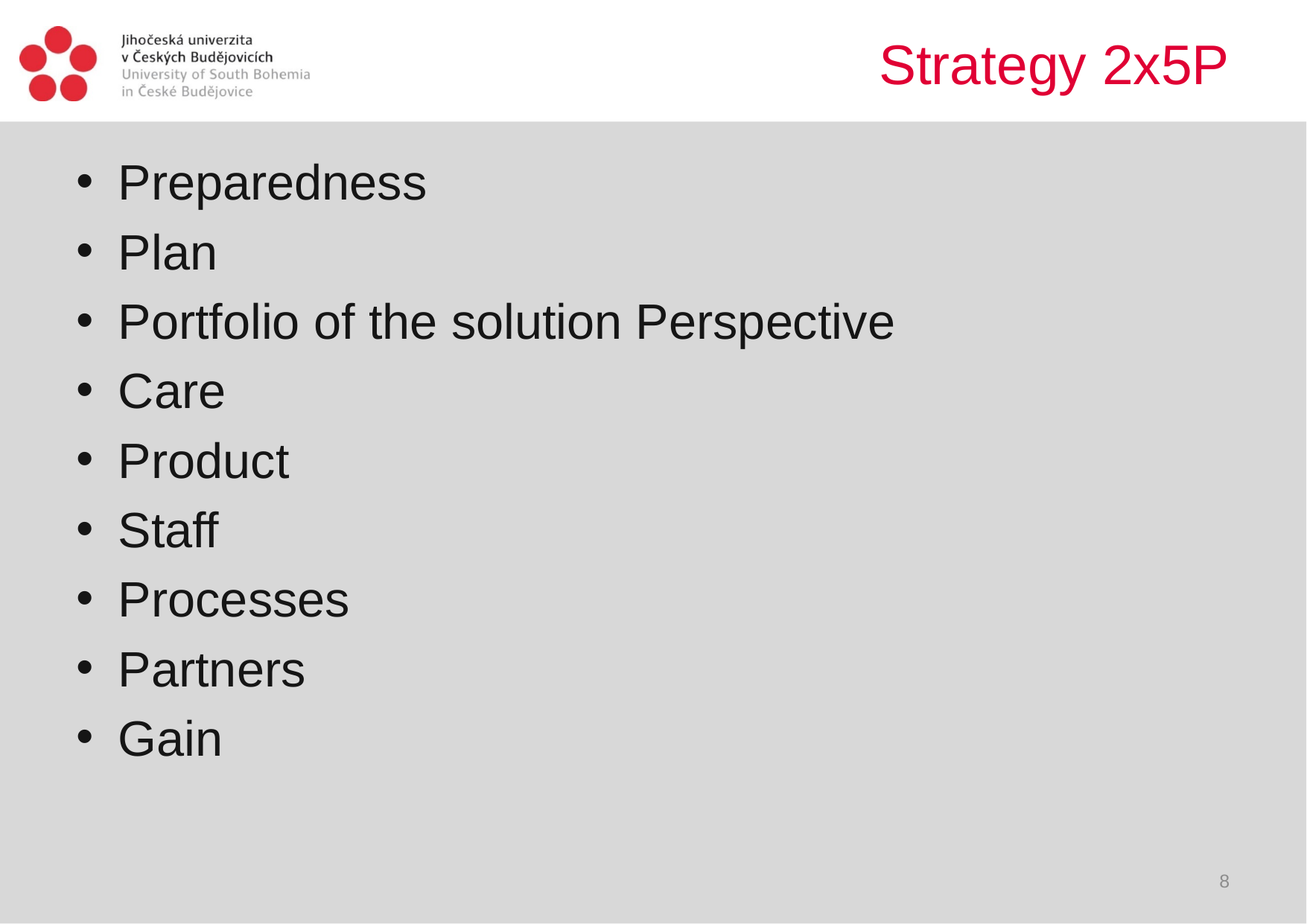

# Strategy 2x5P
Preparedness
Plan
Portfolio of the solution Perspective
Care
Product
Staff
Processes
Partners
Gain
8